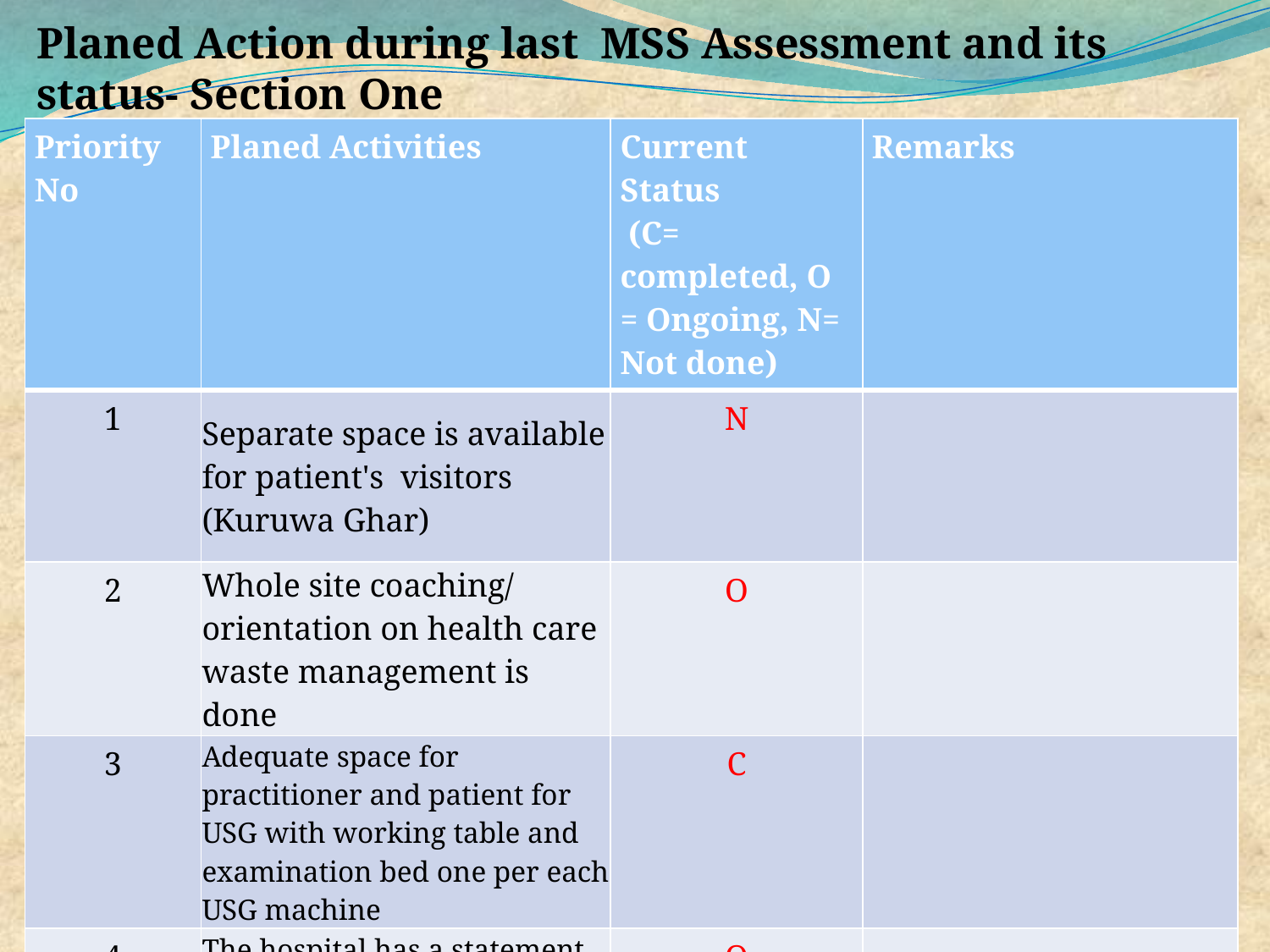

# Planed Action during last  MSS Assessment and its status- Section One
| Priority No | Planed Activities | Current Status (C= completed, O = Ongoing, N= Not done) | Remarks |
| --- | --- | --- | --- |
| 1 | Separate space is available for patient's visitors (Kuruwa Ghar) | N |  |
| 2 | Whole site coaching/ orientation on health care waste management is done | O |  |
| 3 | Adequate space for practitioner and patient for USG with working table and examination bed one per each USG machine | C |  |
| 4 | The hospital has a statement of patient rights and responsibilities, which is posted in public places in the hospital. | O |  |
Plan 1
Plan 2
Plan 3
Plan 4
Plan 5